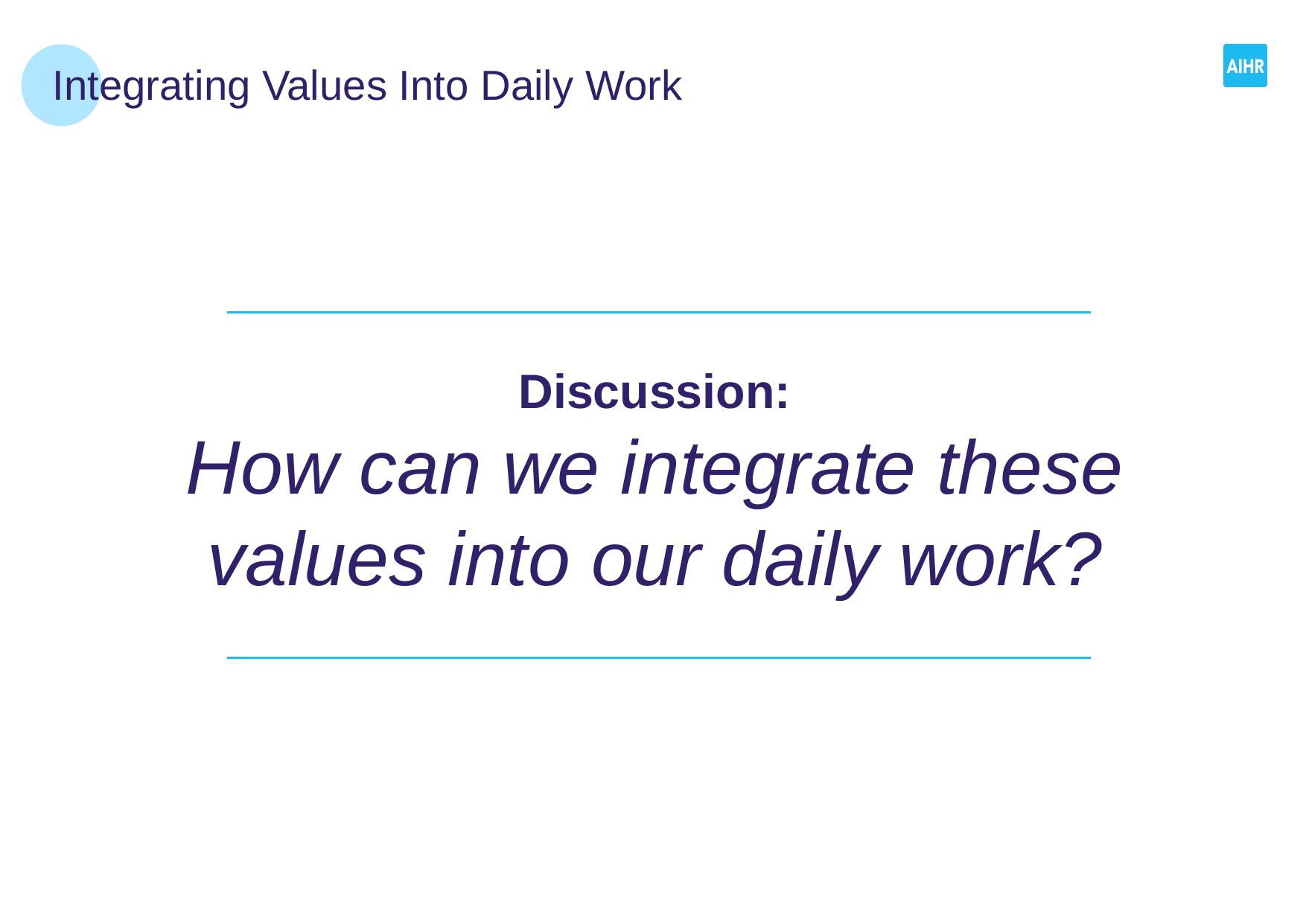

# Integrating Values Into Daily Work
Discussion:
How can we integrate these values into our daily work?